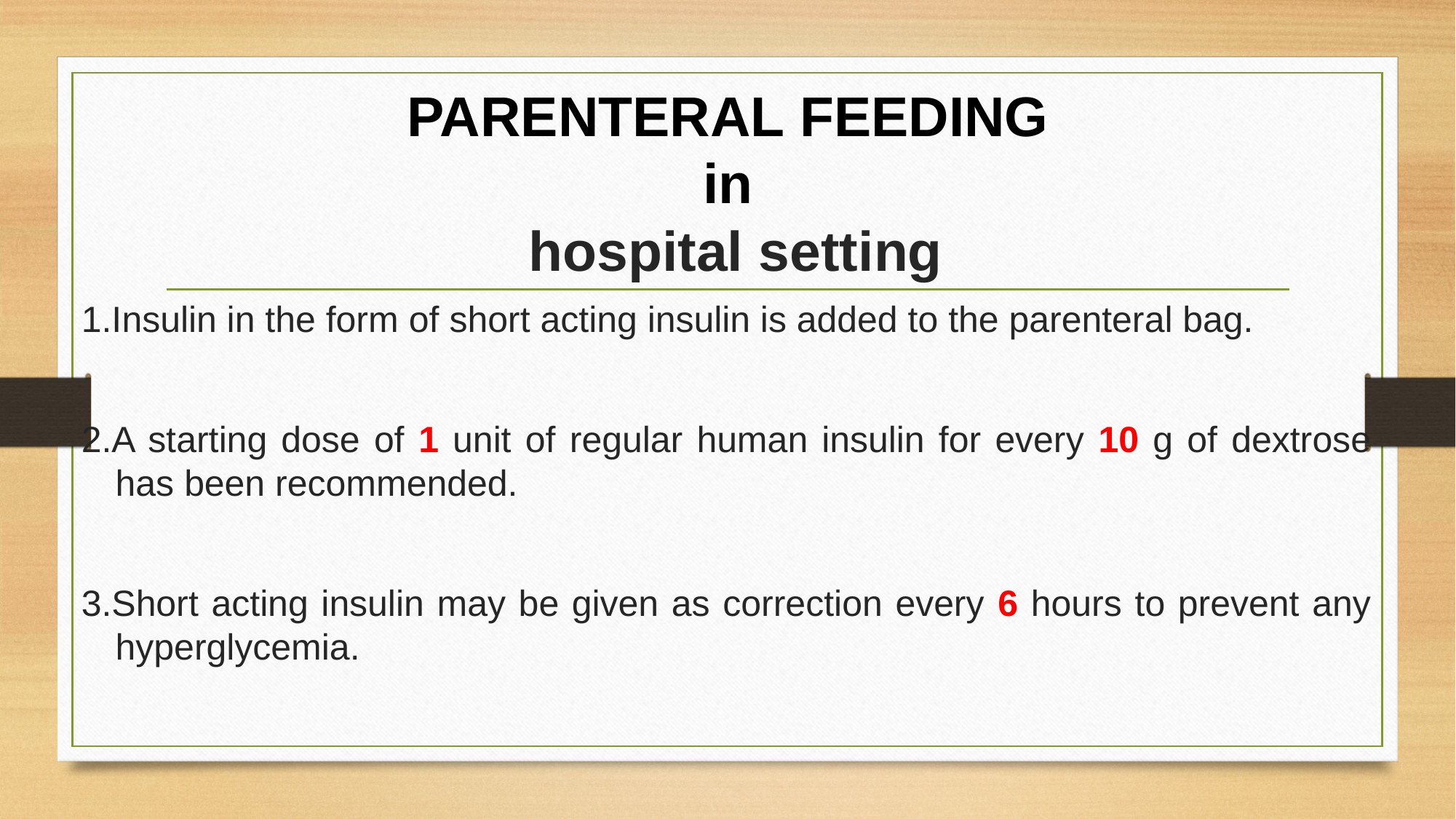

# PARENTERAL FEEDING in hospital setting
1.Insulin in the form of short acting insulin is added to the parenteral bag.

2.A starting dose of 1 unit of regular human insulin for every 10 g of dextrose has been recommended.

3.Short acting insulin may be given as correction every 6 hours to prevent any hyperglycemia.